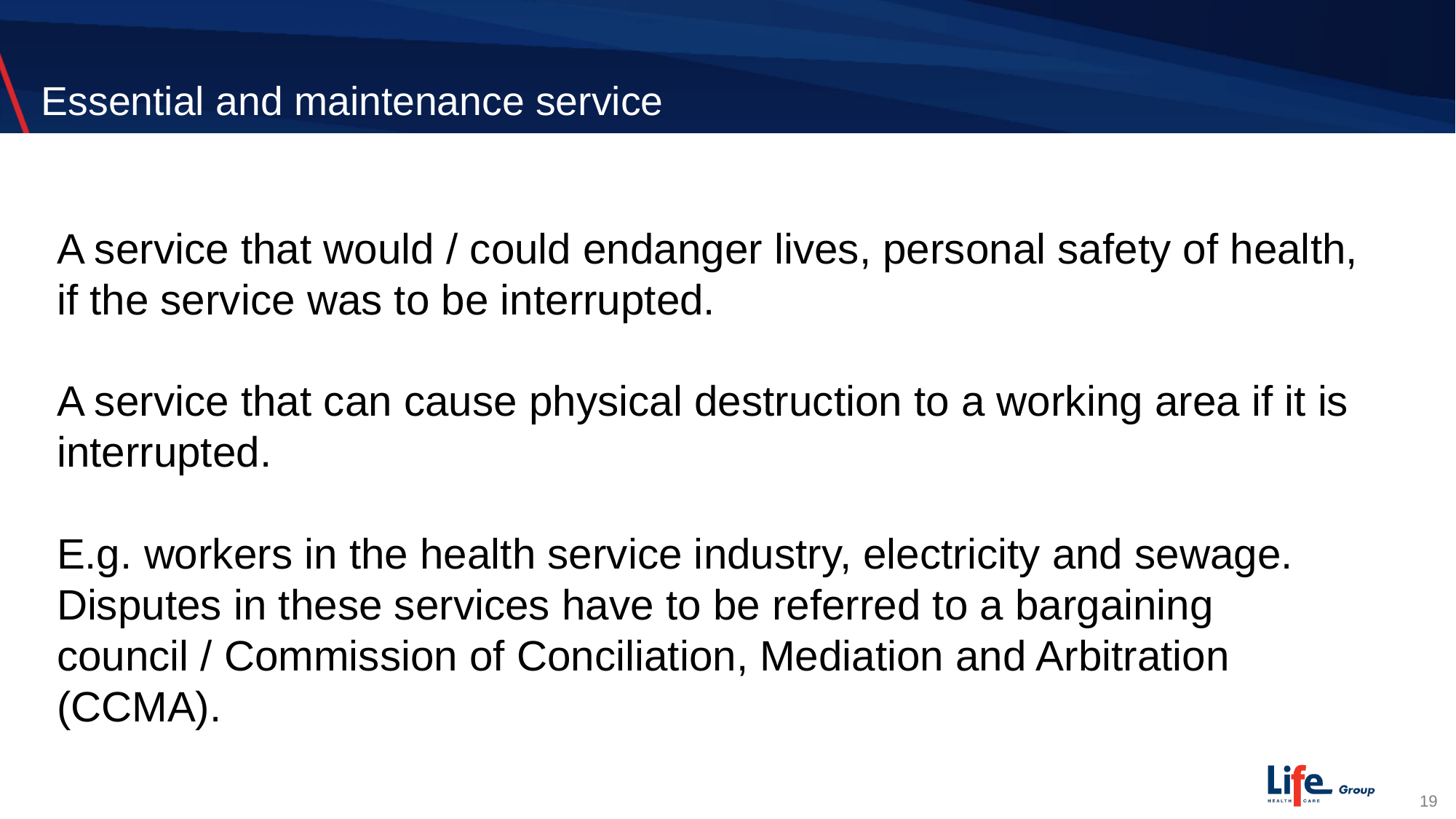

# Essential and maintenance service
A service that would / could endanger lives, personal safety of health, if the service was to be interrupted.

A service that can cause physical destruction to a working area if it is interrupted.

E.g. workers in the health service industry, electricity and sewage.
Disputes in these services have to be referred to a bargaining council / Commission of Conciliation, Mediation and Arbitration (CCMA).